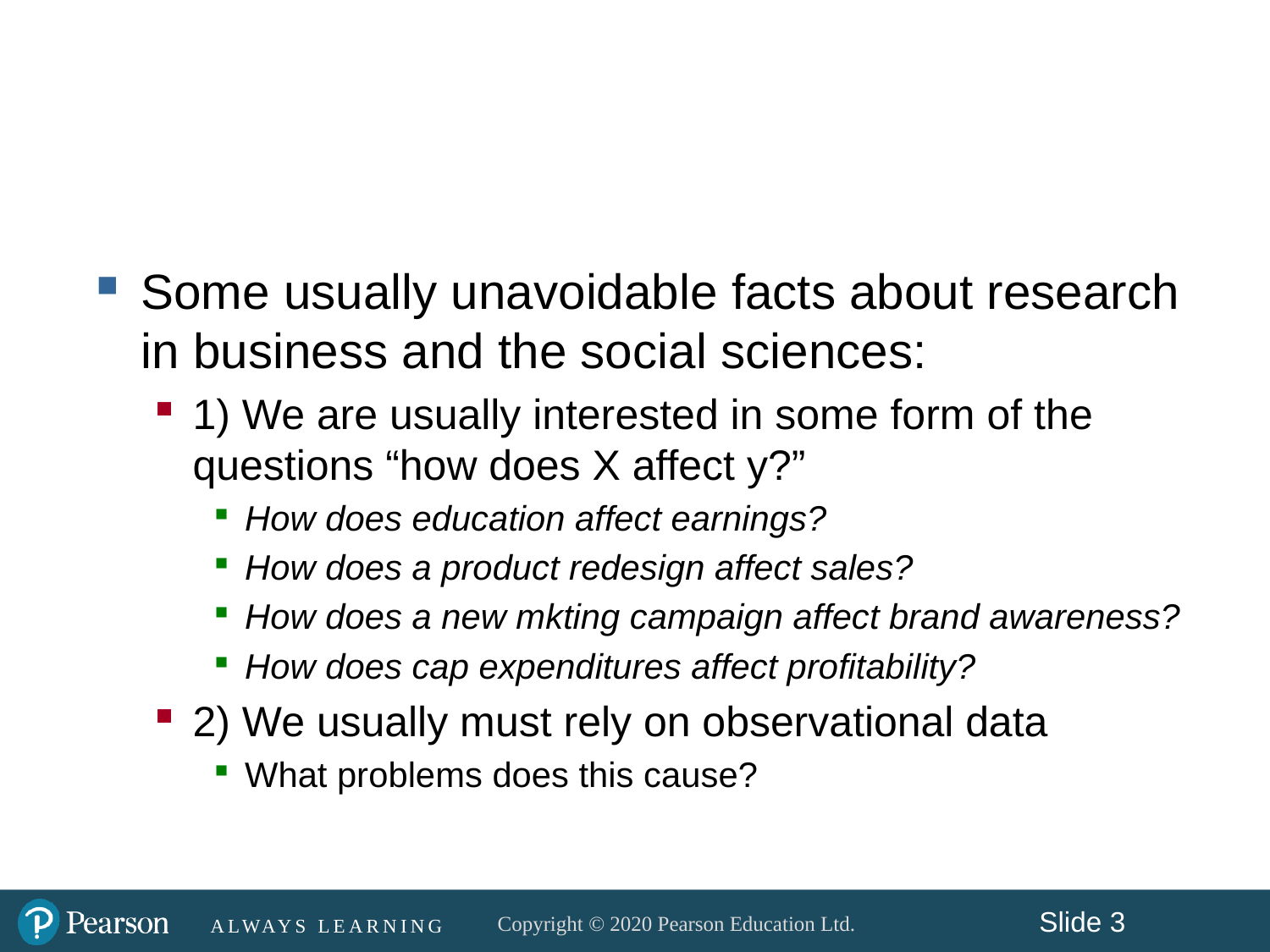

#
Some usually unavoidable facts about research in business and the social sciences:
1) We are usually interested in some form of the questions “how does X affect y?”
How does education affect earnings?
How does a product redesign affect sales?
How does a new mkting campaign affect brand awareness?
How does cap expenditures affect profitability?
2) We usually must rely on observational data
What problems does this cause?